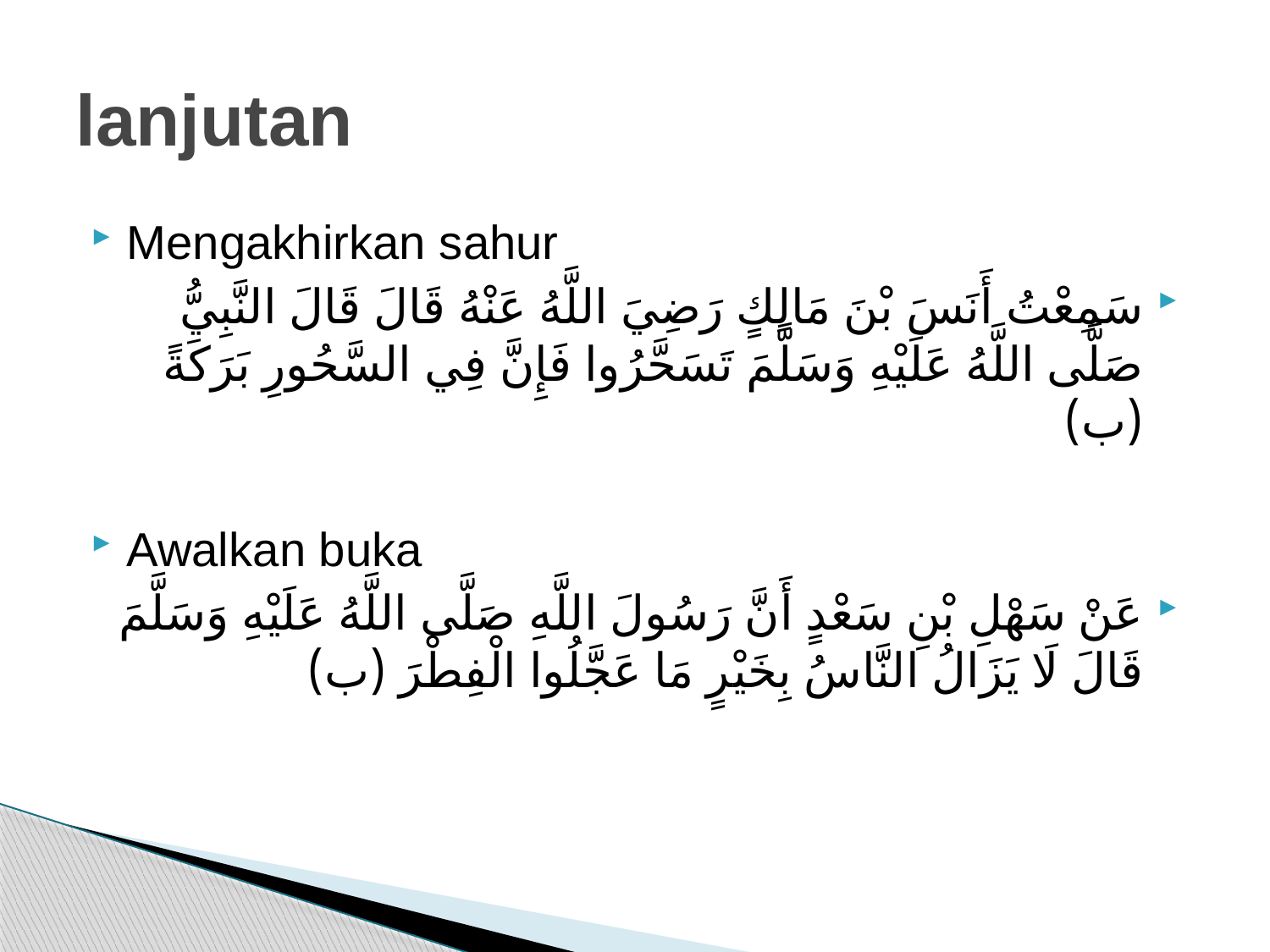

# lanjutan
Mengakhirkan sahur
سَمِعْتُ أَنَسَ بْنَ مَالِكٍ رَضِيَ اللَّهُ عَنْهُ قَالَ قَالَ النَّبِيُّ صَلَّى اللَّهُ عَلَيْهِ وَسَلَّمَ تَسَحَّرُوا فَإِنَّ فِي السَّحُورِ بَرَكَةً (ب)

Awalkan buka
عَنْ سَهْلِ بْنِ سَعْدٍ أَنَّ رَسُولَ اللَّهِ صَلَّى اللَّهُ عَلَيْهِ وَسَلَّمَ قَالَ لَا يَزَالُ النَّاسُ بِخَيْرٍ مَا عَجَّلُوا الْفِطْرَ (ب)